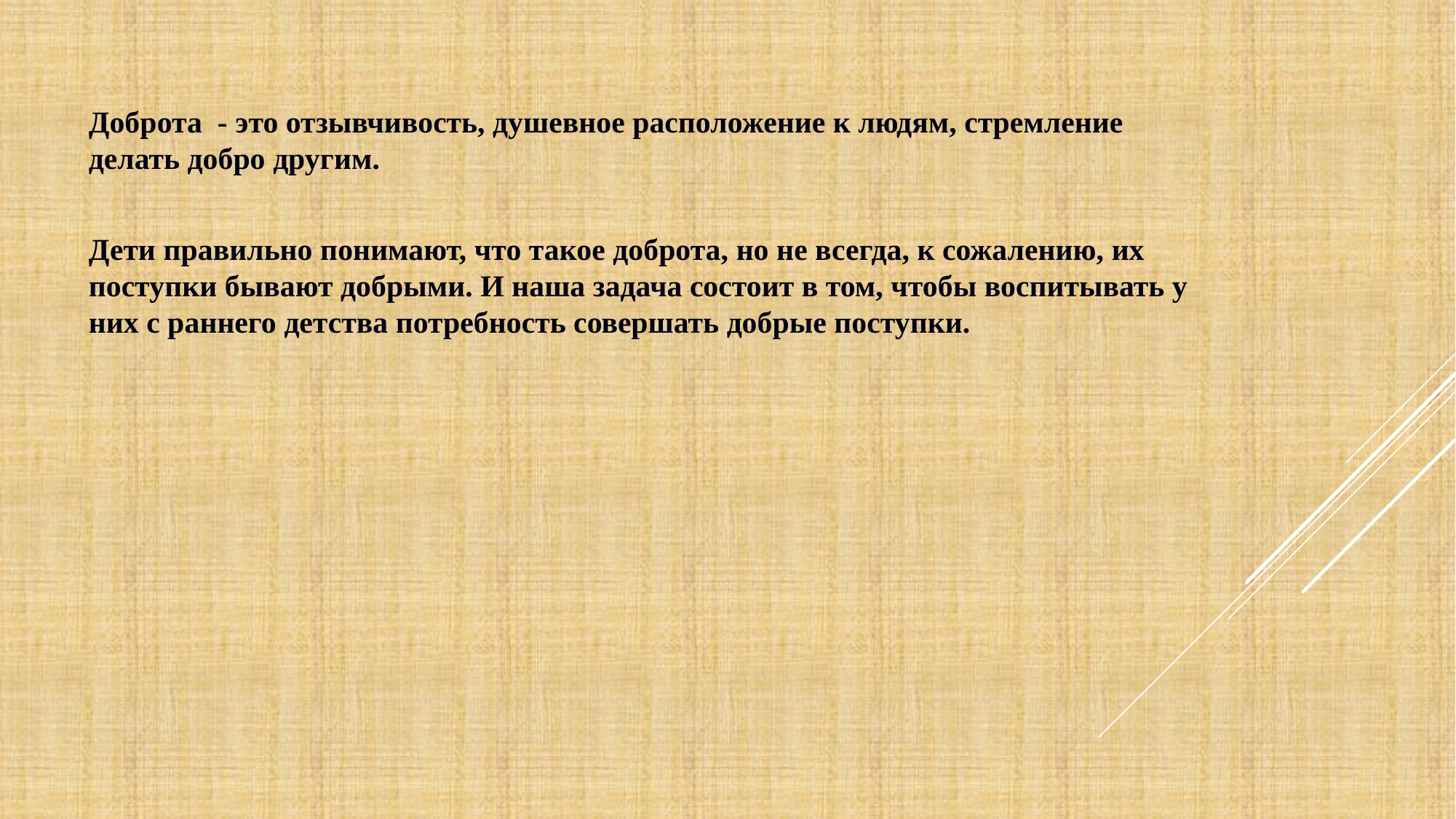

Доброта  - это отзывчивость, душевное расположение к людям, стремление делать добро другим.

Дети правильно понимают, что такое доброта, но не всегда, к сожалению, их поступки бывают добрыми. И наша задача состоит в том, чтобы воспитывать у них с раннего детства потребность совершать добрые поступки.